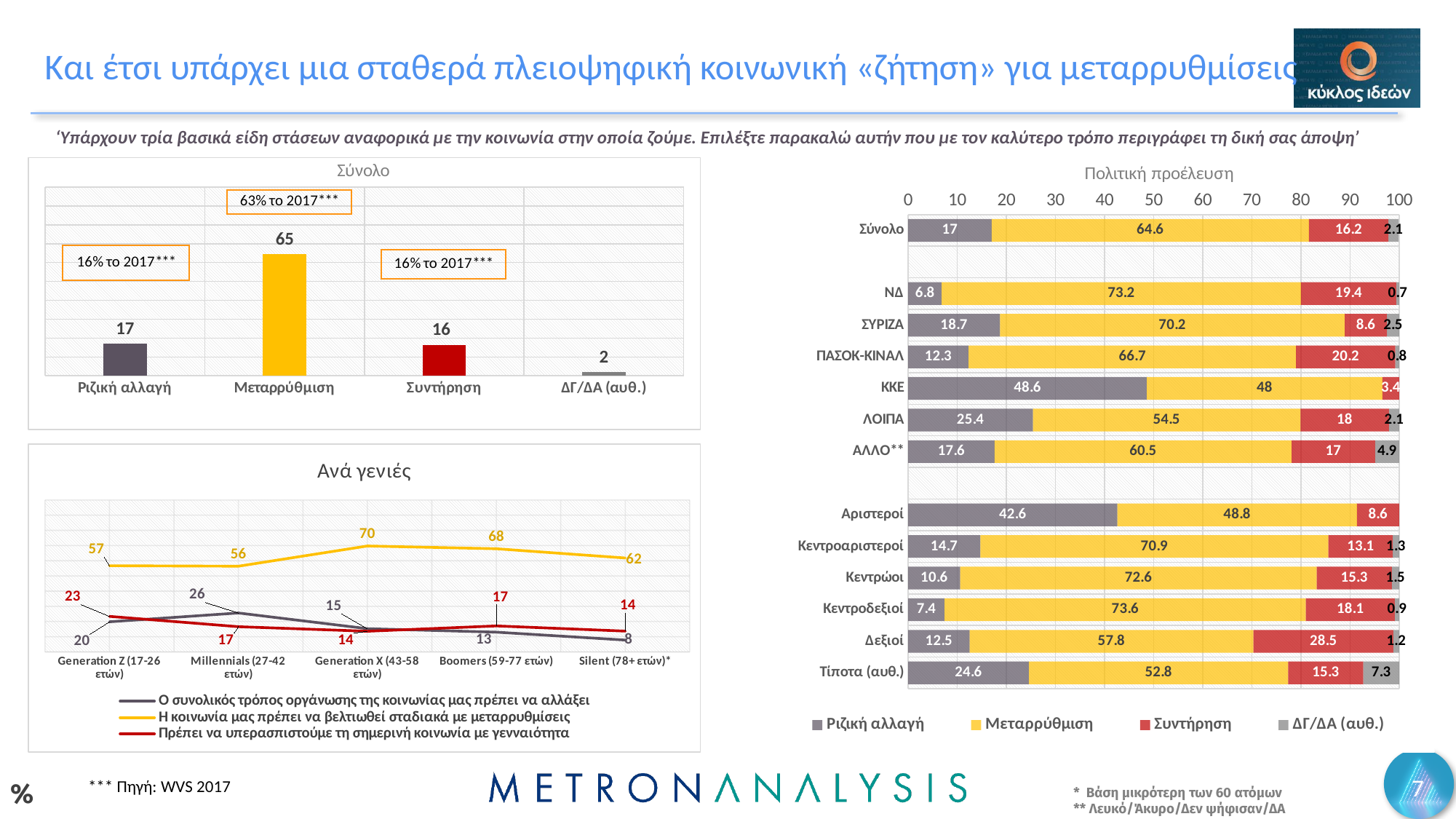

# Και έτσι υπάρχει μια σταθερά πλειοψηφική κοινωνική «ζήτηση» για μεταρρυθμίσεις
‘Υπάρχουν τρία βασικά είδη στάσεων αναφορικά με την κοινωνία στην οποία ζούμε. Επιλέξτε παρακαλώ αυτήν που με τον καλύτερο τρόπο περιγράφει τη δική σας άποψη’

### Chart: Σύνολο

| Category | Series 1 |
|---|---|
| Ριζική αλλαγή | 17.0 |
| Μεταρρύθμιση | 64.6 |
| Συντήρηση | 16.2 |
| ΔΓ/ΔΑ (αυθ.) | 2.1 |

### Chart: Πολιτική προέλευση

| Category | Ριζική αλλαγή | Μεταρρύθμιση | Συντήρηση | ΔΓ/ΔΑ (αυθ.) |
|---|---|---|---|---|
| Σύνολο | 17.0 | 64.6 | 16.2 | 2.1 |
|  | None | None | None | None |
| ΝΔ | 6.8 | 73.2 | 19.4 | 0.7 |
| ΣΥΡΙΖΑ | 18.7 | 70.2 | 8.6 | 2.5 |
| ΠΑΣΟΚ-ΚΙΝΑΛ | 12.3 | 66.7 | 20.2 | 0.8 |
| KKE | 48.6 | 48.0 | 3.4 | None |
| ΛΟΙΠΑ | 25.4 | 54.5 | 18.0 | 2.1 |
| ΆΛΛΟ** | 17.6 | 60.5 | 17.0 | 4.9 |
|  | None | None | None | None |
| Αριστεροί | 42.6 | 48.8 | 8.6 | None |
| Κεντροαριστεροί | 14.7 | 70.9 | 13.1 | 1.3 |
| Κεντρώοι | 10.6 | 72.6 | 15.3 | 1.5 |
| Κεντροδεξιοί | 7.4 | 73.6 | 18.1 | 0.9 |
| Δεξιοί | 12.5 | 57.8 | 28.5 | 1.2 |
| Τίποτα (αυθ.) | 24.6 | 52.8 | 15.3 | 7.3 |

### Chart: Ανά γενιές

| Category | Ο συνολικός τρόπος οργάνωσης της κοινωνίας μας πρέπει να αλλάξει  | Η κοινωνία μας πρέπει να βελτιωθεί σταδιακά με μεταρρυθμίσεις | Πρέπει να υπερασπιστούμε τη σημερινή κοινωνία με γενναιότητα |
|---|---|---|---|
| Generation Z (17-26 ετών) | 19.8 | 56.7 | 23.4 |
| Millennials (27-42 ετών) | 25.6 | 56.4 | 16.6 |
| Generation X (43-58 ετών) | 15.3 | 69.7 | 13.6 |
| Boomers (59-77 ετών) | 13.0 | 67.9 | 17.1 |
| Silent (78+ ετών)* | 7.8 | 61.8 | 13.7 |
7
%
*** Πηγή: WVS 2017
*  Βάση μικρότερη των 60 ατόμων
** Λευκό/Άκυρο/Δεν ψήφισαν/ΔΑ